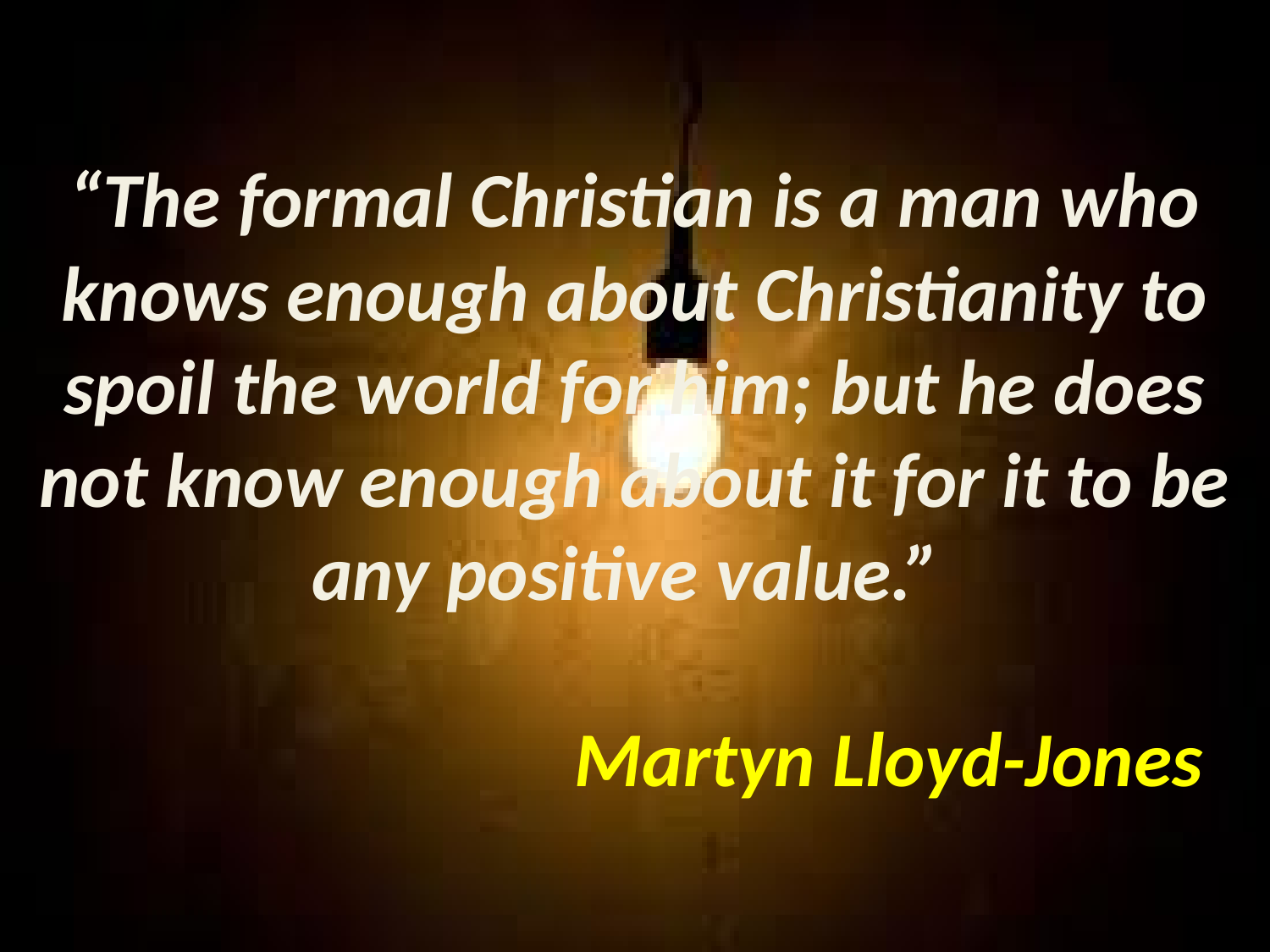

# “The formal Christian is a man who knows enough about Christianity to spoil the world for him; but he does not know enough about it for it to be any positive value.” Martyn Lloyd-Jones